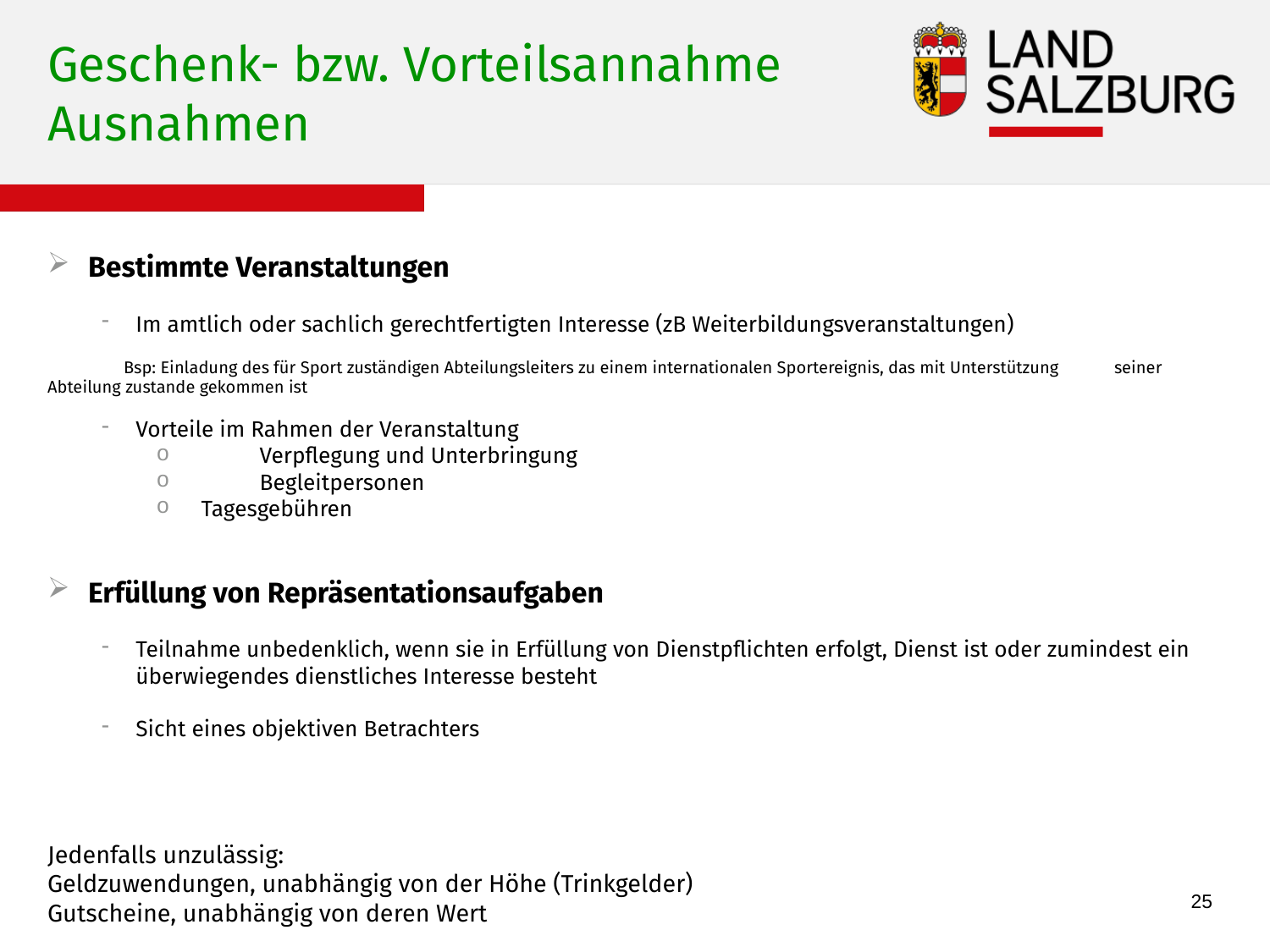

# Geschenk- bzw. Vorteilsannahme Ausnahmen

Bestimmte Veranstaltungen

Im amtlich oder sachlich gerechtfertigten Interesse (zB Weiterbildungsveranstaltungen)

	Bsp: Einladung des für Sport zuständigen Abteilungsleiters zu einem internationalen Sportereignis, das mit Unterstützung 	seiner Abteilung zustande gekommen ist

Vorteile im Rahmen der Veranstaltung
	Verpflegung und Unterbringung
	Begleitpersonen
   Tagesgebühren

Erfüllung von Repräsentationsaufgaben

Teilnahme unbedenklich, wenn sie in Erfüllung von Dienstpflichten erfolgt, Dienst ist oder zumindest ein überwiegendes dienstliches Interesse besteht

Sicht eines objektiven Betrachters

Jedenfalls unzulässig:
Geldzuwendungen, unabhängig von der Höhe (Trinkgelder)
Gutscheine, unabhängig von deren Wert

25